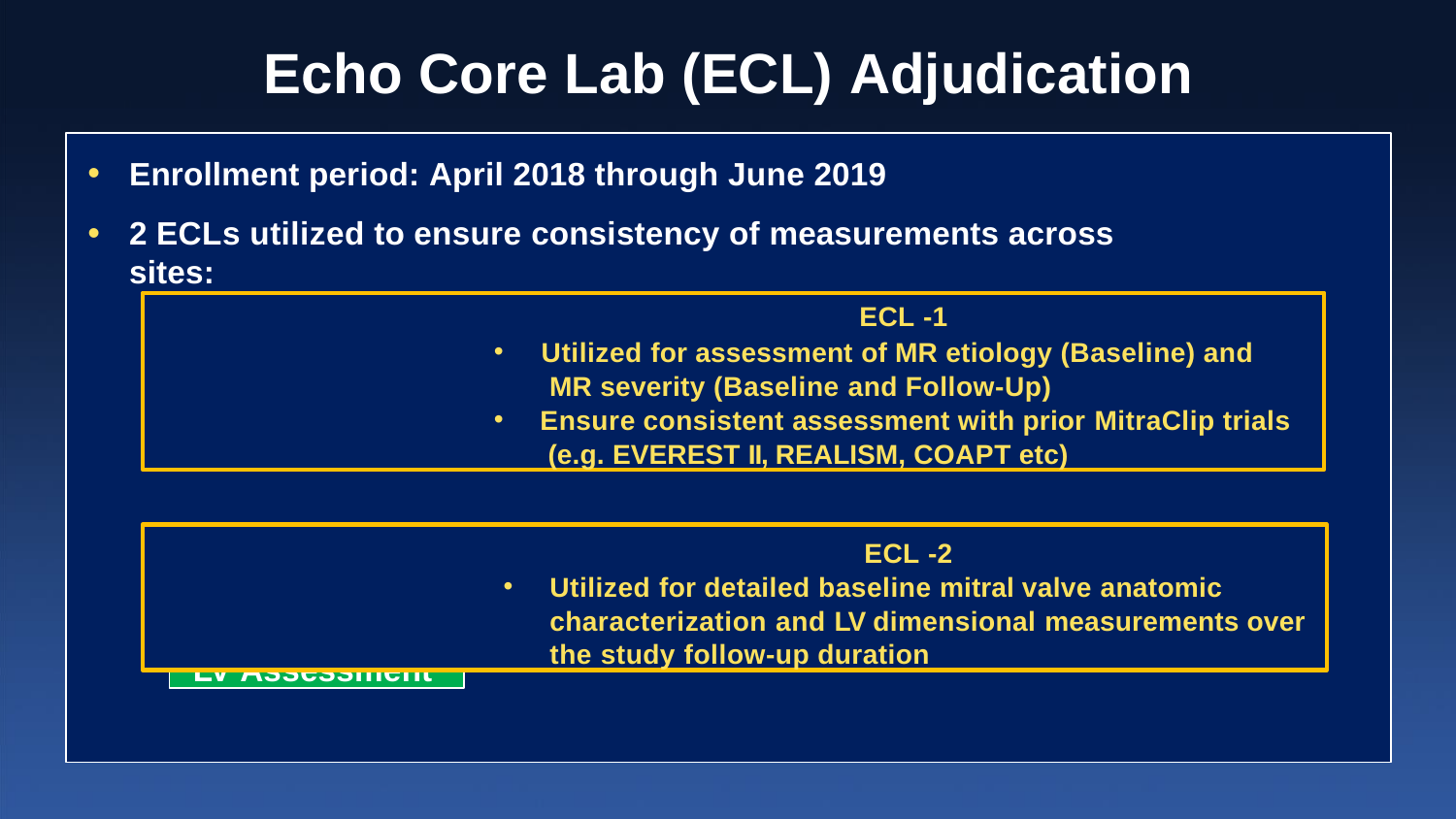

# Echo Core Lab (ECL) Adjudication

Enrollment period: April 2018 through June 2019
2 ECLs utilized to ensure consistency of measurements across sites:
ECL -1
Utilized for assessment of MR etiology (Baseline) and  MR severity (Baseline and Follow-Up)
Ensure consistent assessment with prior MitraClip trials  (e.g. EVEREST II, REALISM, COAPT etc)
MR Etiology
MR Severity
ECL -2
Utilized for detailed baseline mitral valve anatomic  characterization and LV dimensional measurements over  the study follow-up duration
MV Anatomic  Characterization
LV Assessment